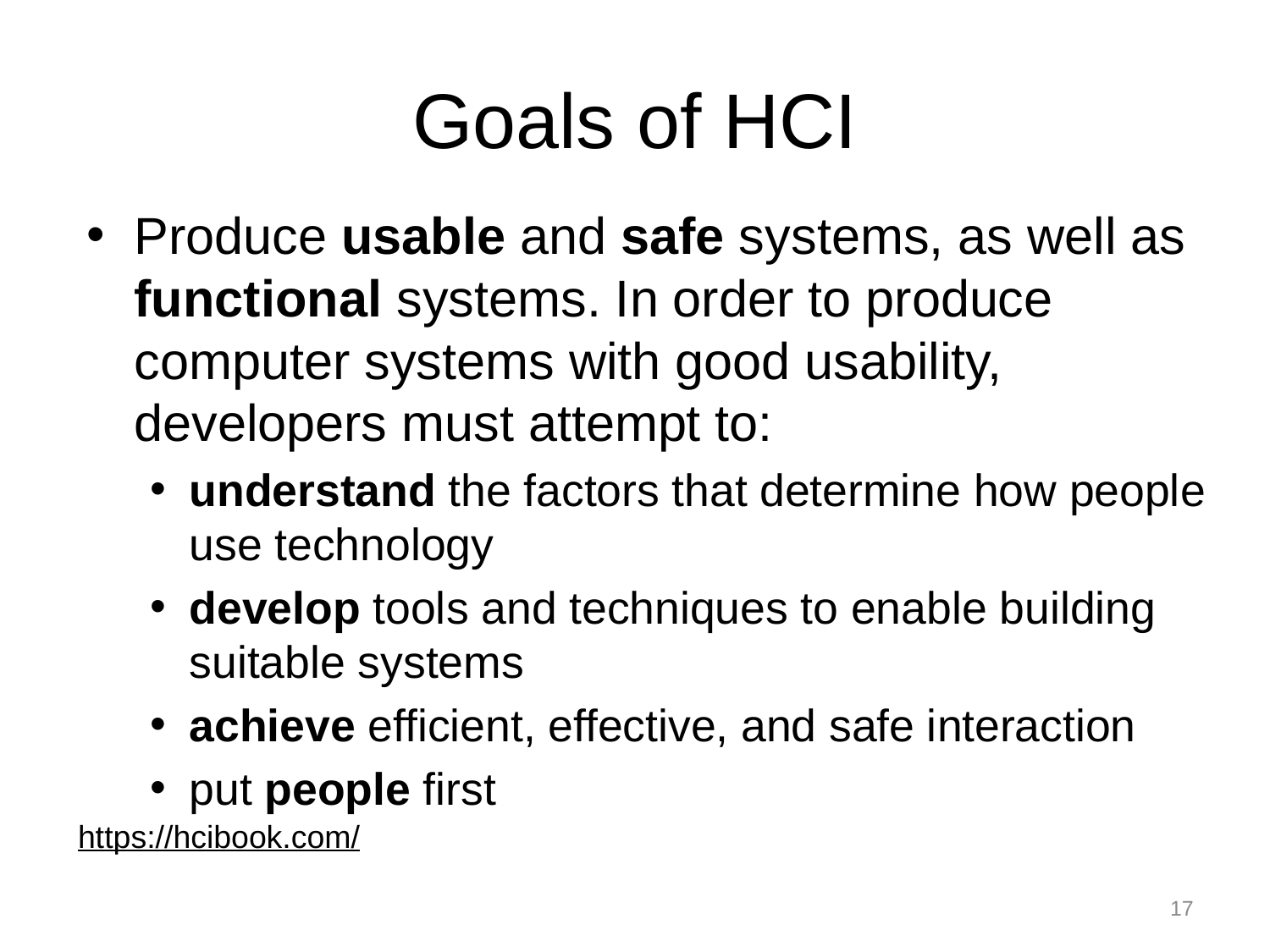

# Goals of HCI
Produce usable and safe systems, as well as functional systems. In order to produce computer systems with good usability, developers must attempt to:
understand the factors that determine how people use technology
develop tools and techniques to enable building suitable systems
achieve efficient, effective, and safe interaction
put people first
https://hcibook.com/

17